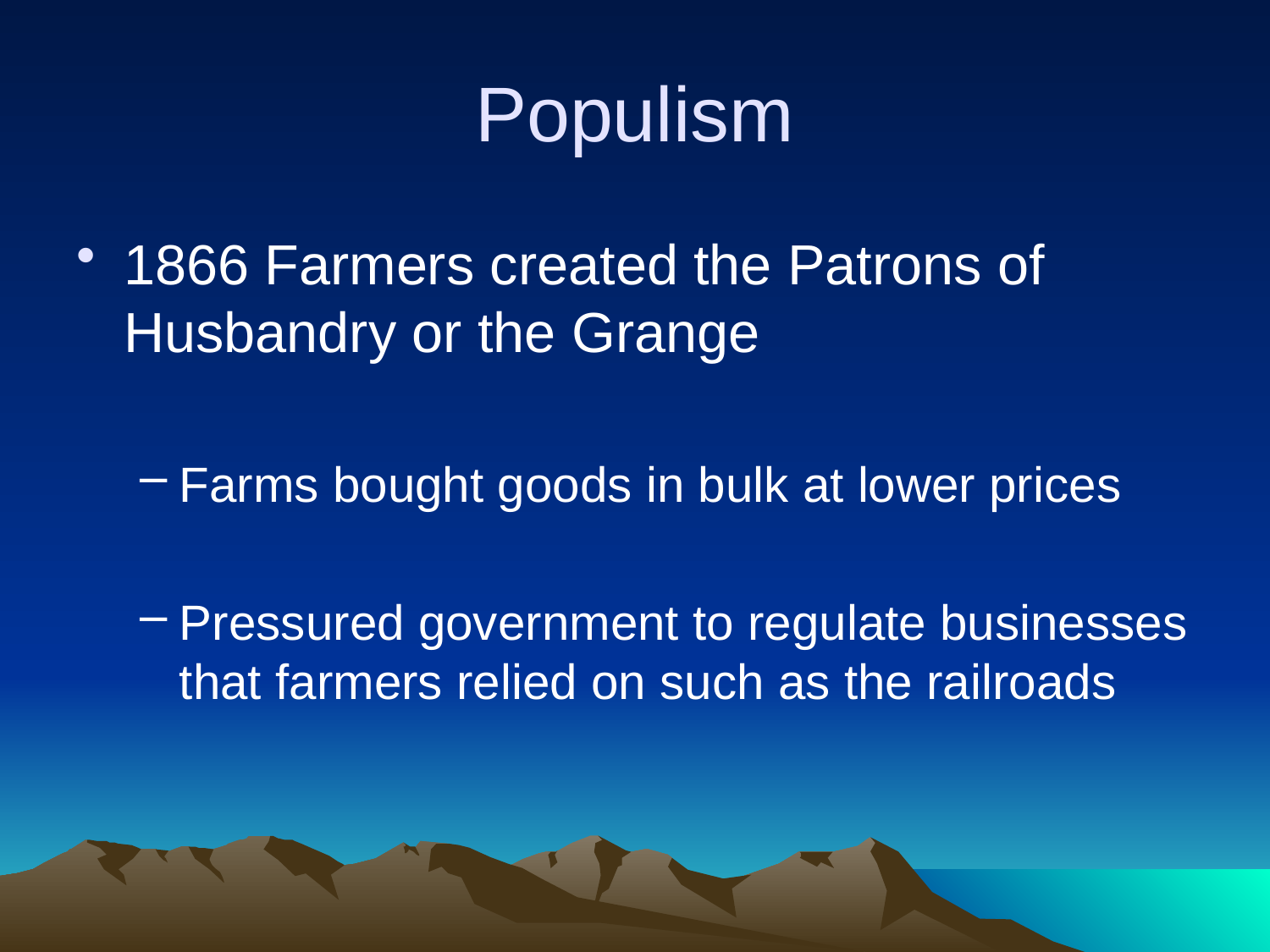

# Populism
1866 Farmers created the Patrons of Husbandry or the Grange

Farms bought goods in bulk at lower prices

Pressured government to regulate businesses that farmers relied on such as the railroads